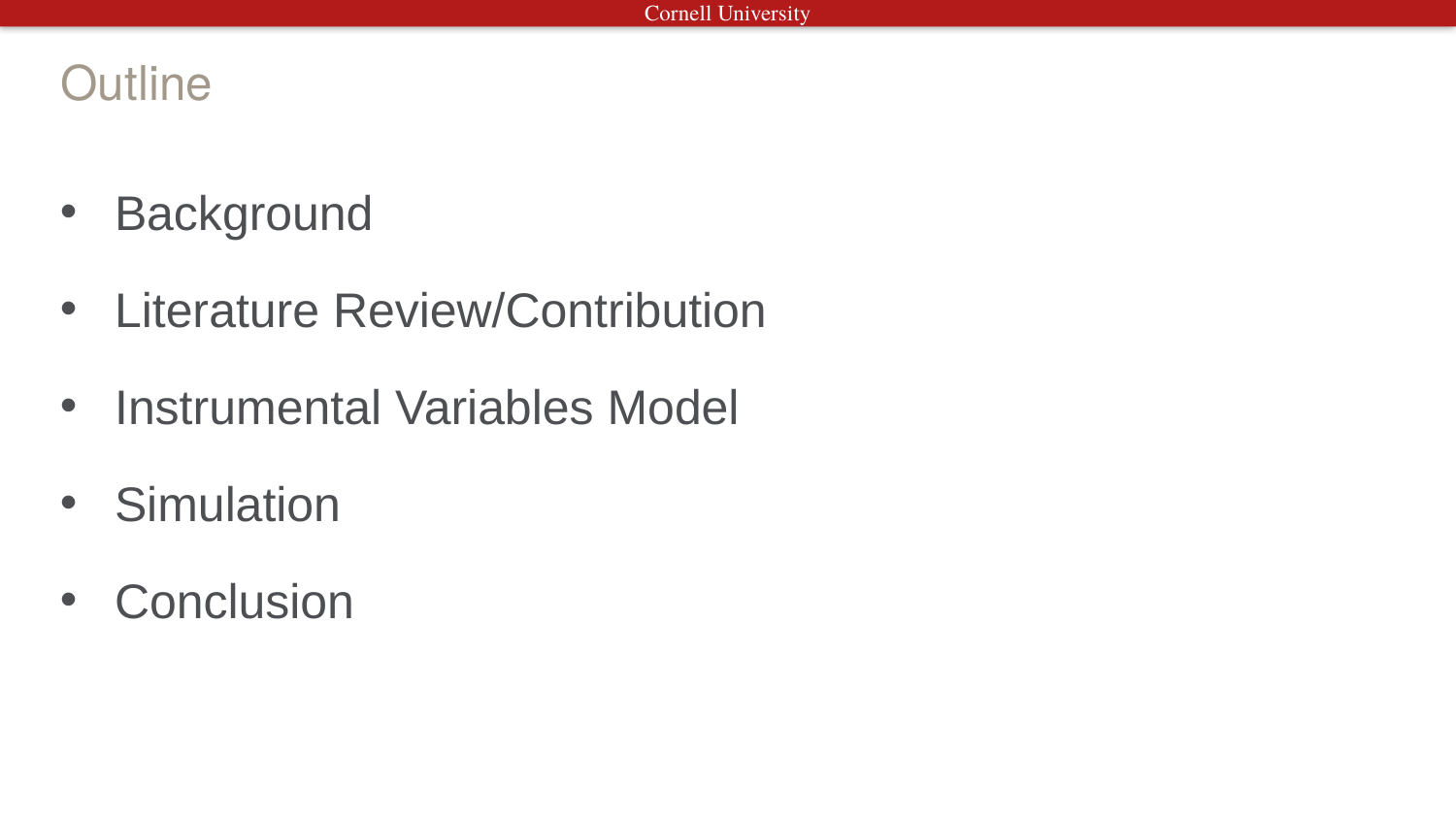

# Outline
Background
Literature Review/Contribution
Instrumental Variables Model
Simulation
Conclusion